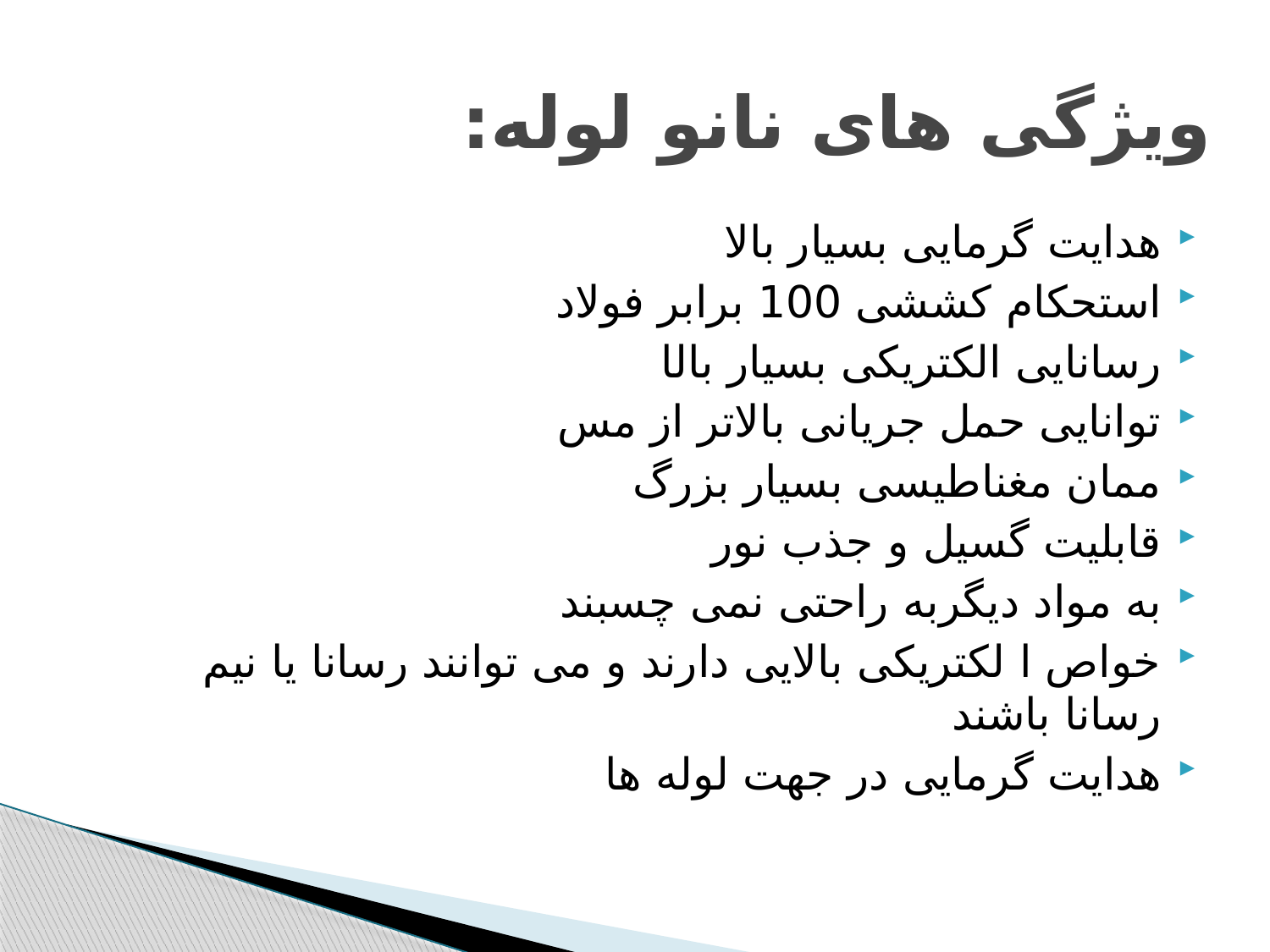

# ویژگی های نانو لوله:
هدایت گرمایی بسیار بالا
استحکام کششی 100 برابر فولاد
رسانایی الکتریکی بسیار بالا
توانایی حمل جریانی بالاتر از مس
ممان مغناطیسی بسیار بزرگ
قابلیت گسیل و جذب نور
به مواد ديگربه راحتى نمی چسبند
خواص ا لكتريكى بالايى دارند و می توانند رسانا يا نيم رسانا باشند
هدايت گرمايى در جهت لوله ها